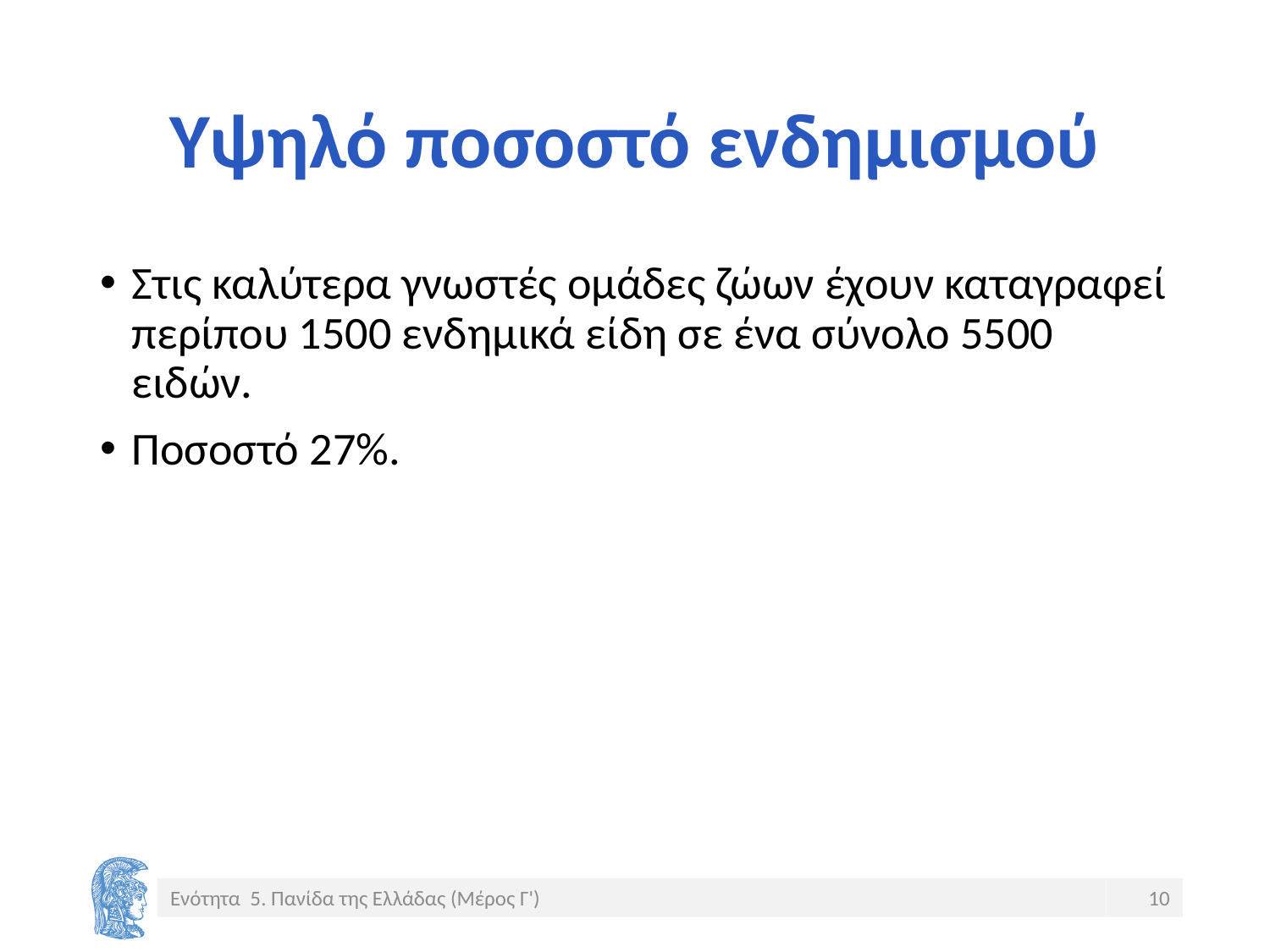

# Υψηλό ποσοστό ενδημισμού
Στις καλύτερα γνωστές ομάδες ζώων έχουν καταγραφεί περίπου 1500 ενδημικά είδη σε ένα σύνολο 5500 ειδών.
Ποσοστό 27%.

Ενότητα  5. Πανίδα της Ελλάδας (Μέρος Γ')
10